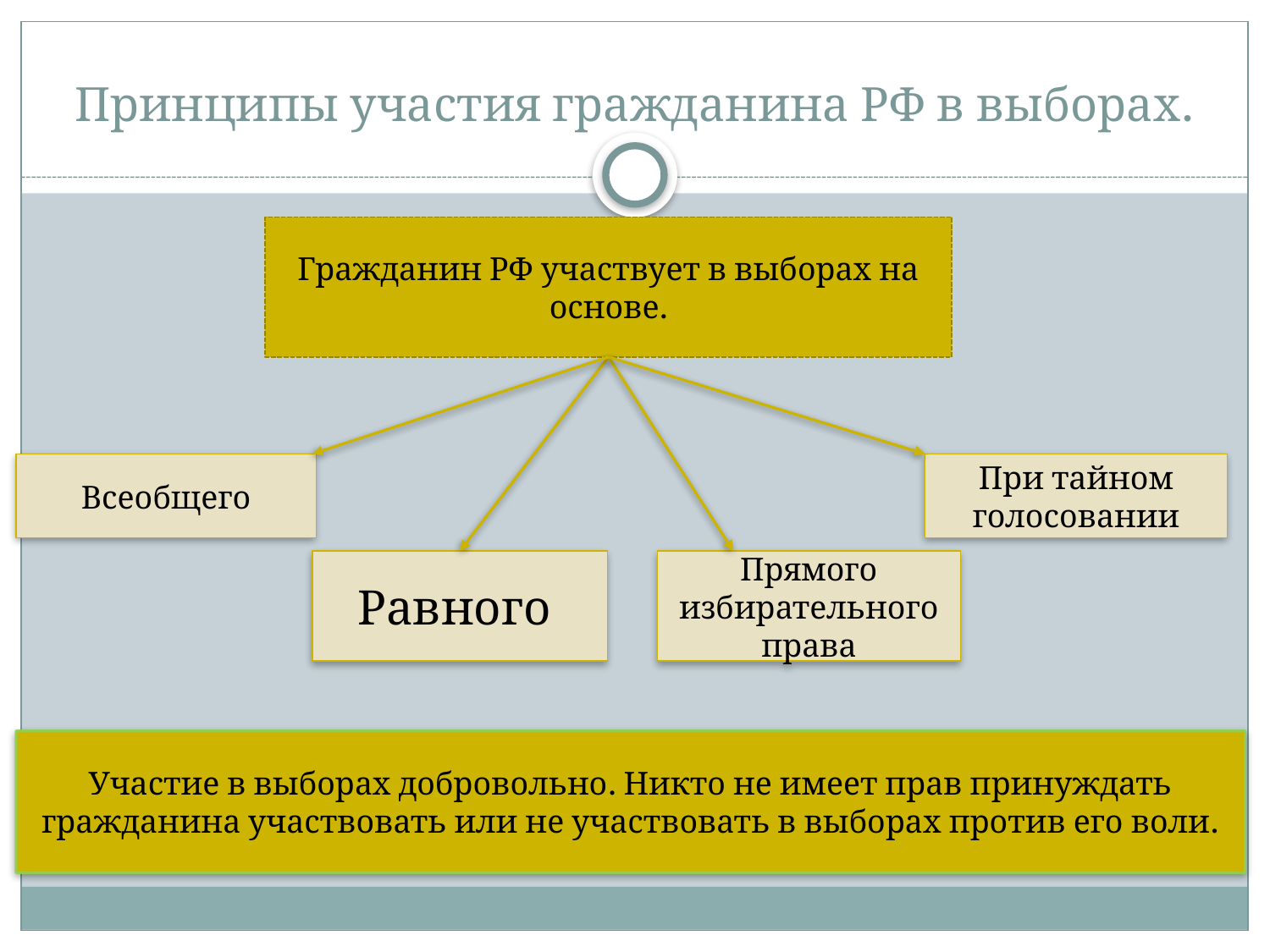

# Принципы участия гражданина РФ в выборах.
Гражданин РФ участвует в выборах на основе.
Всеобщего
При тайном голосовании
Прямого избирательного права
Равного
Участие в выборах добровольно. Никто не имеет прав принуждать гражданина участвовать или не участвовать в выборах против его воли.